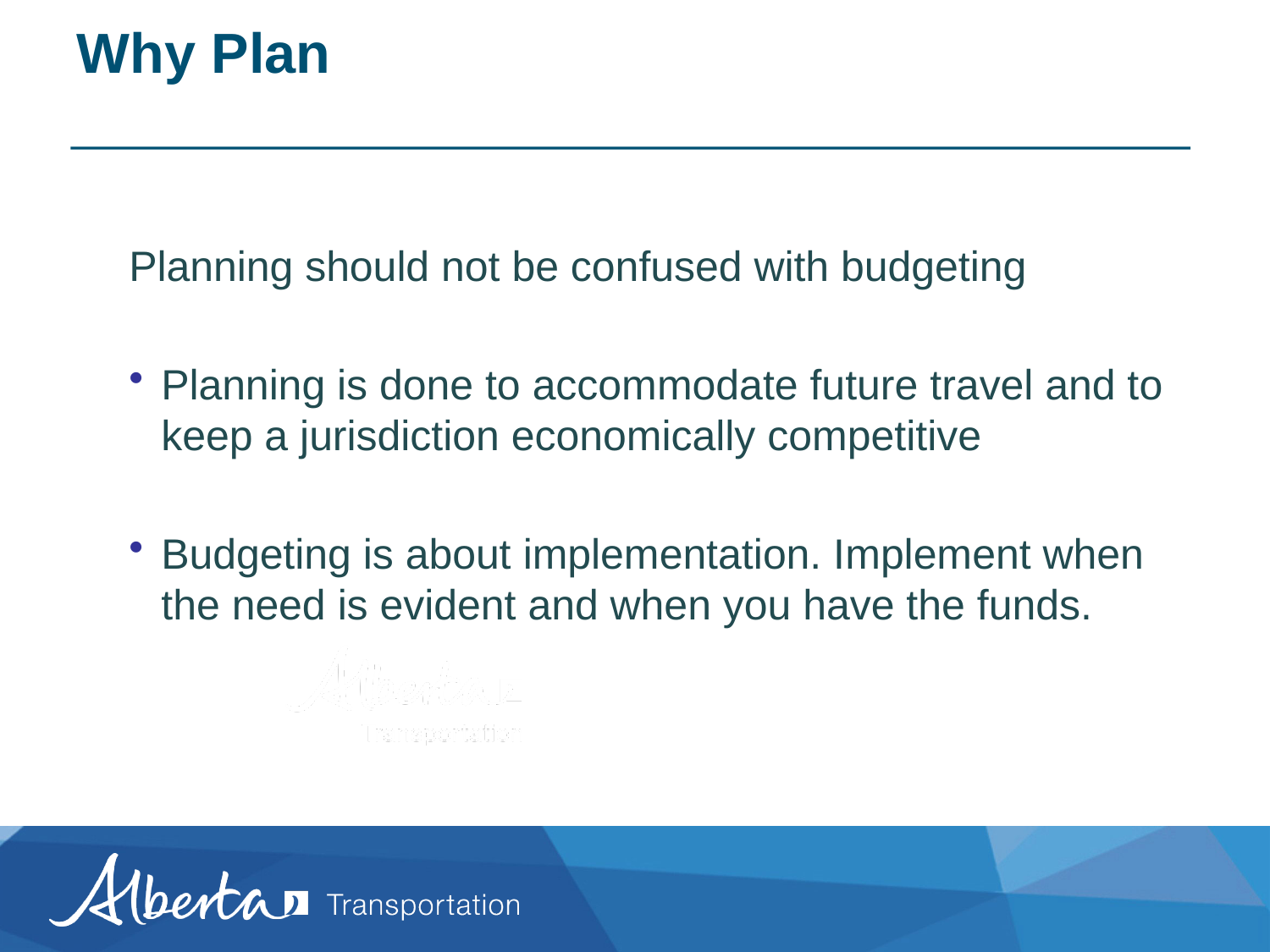

# Why Plan

Planning should not be confused with budgeting

Planning is done to accommodate future travel and to keep a jurisdiction economically competitive

Budgeting is about implementation. Implement when the need is evident and when you have the funds.